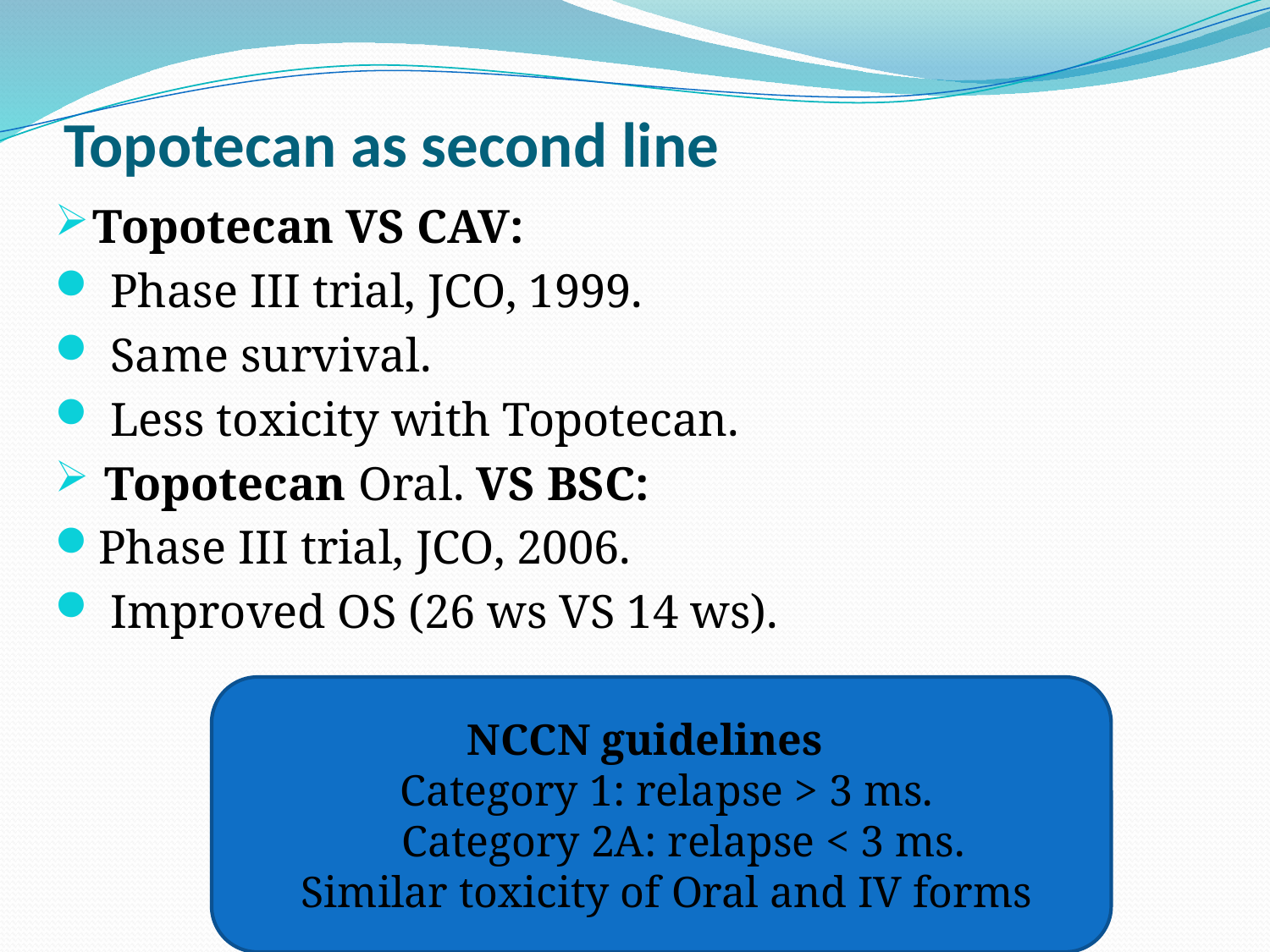

# Topotecan as second line

Topotecan VS CAV:
 Phase III trial, JCO, 1999.
 Same survival.
 Less toxicity with Topotecan.
 Topotecan Oral. VS BSC:
Phase III trial, JCO, 2006.
 Improved OS (26 ws VS 14 ws).

NCCN guidelines
 Category 1: relapse > 3 ms.
    Category 2A: relapse < 3 ms.
 Similar toxicity of Oral and IV forms